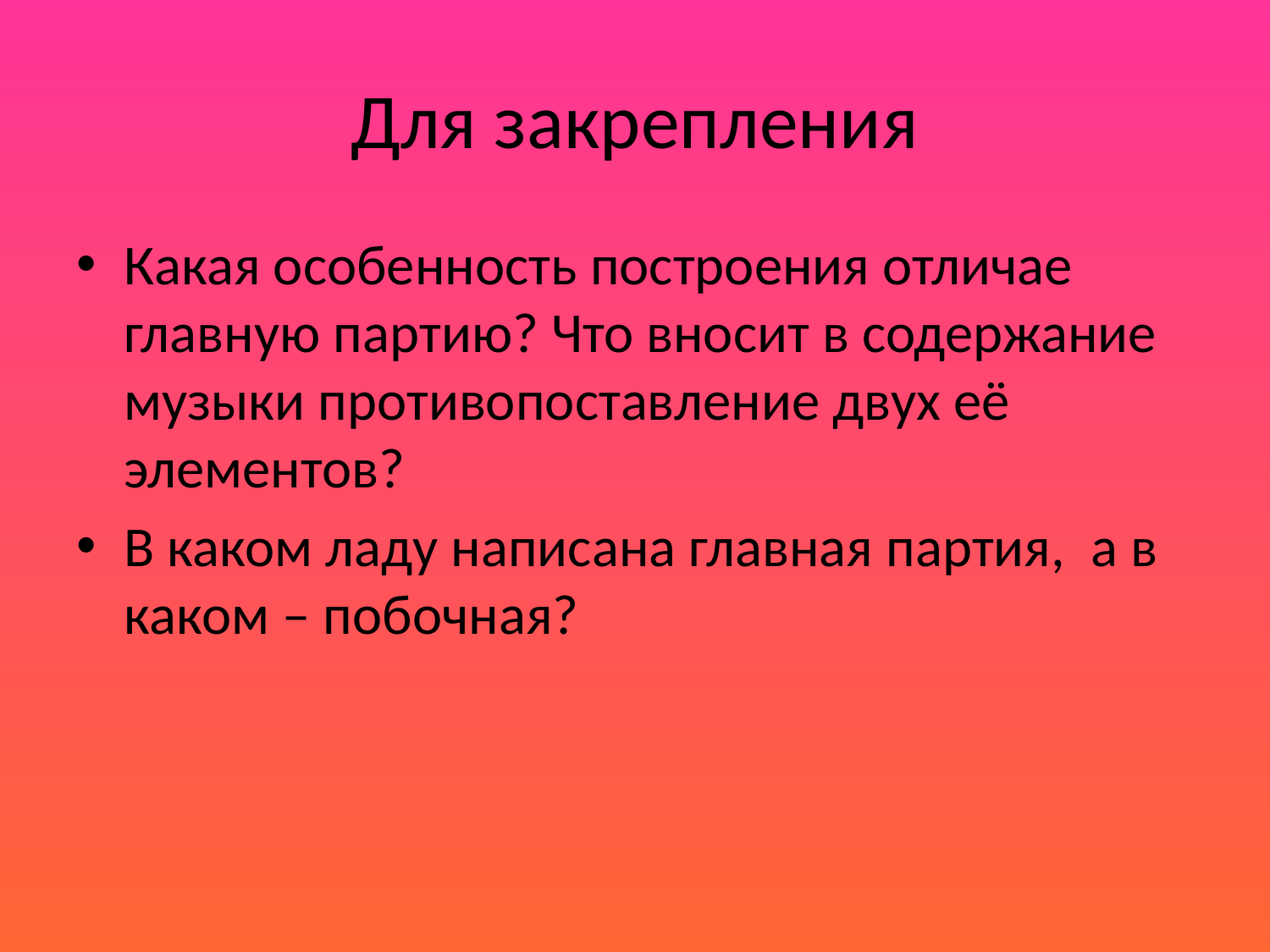

# Для закрепления
Какая особенность построения отличае главную партию? Что вносит в содержание музыки противопоставление двух её элементов?
В каком ладу написана главная партия,  а в каком – побочная?